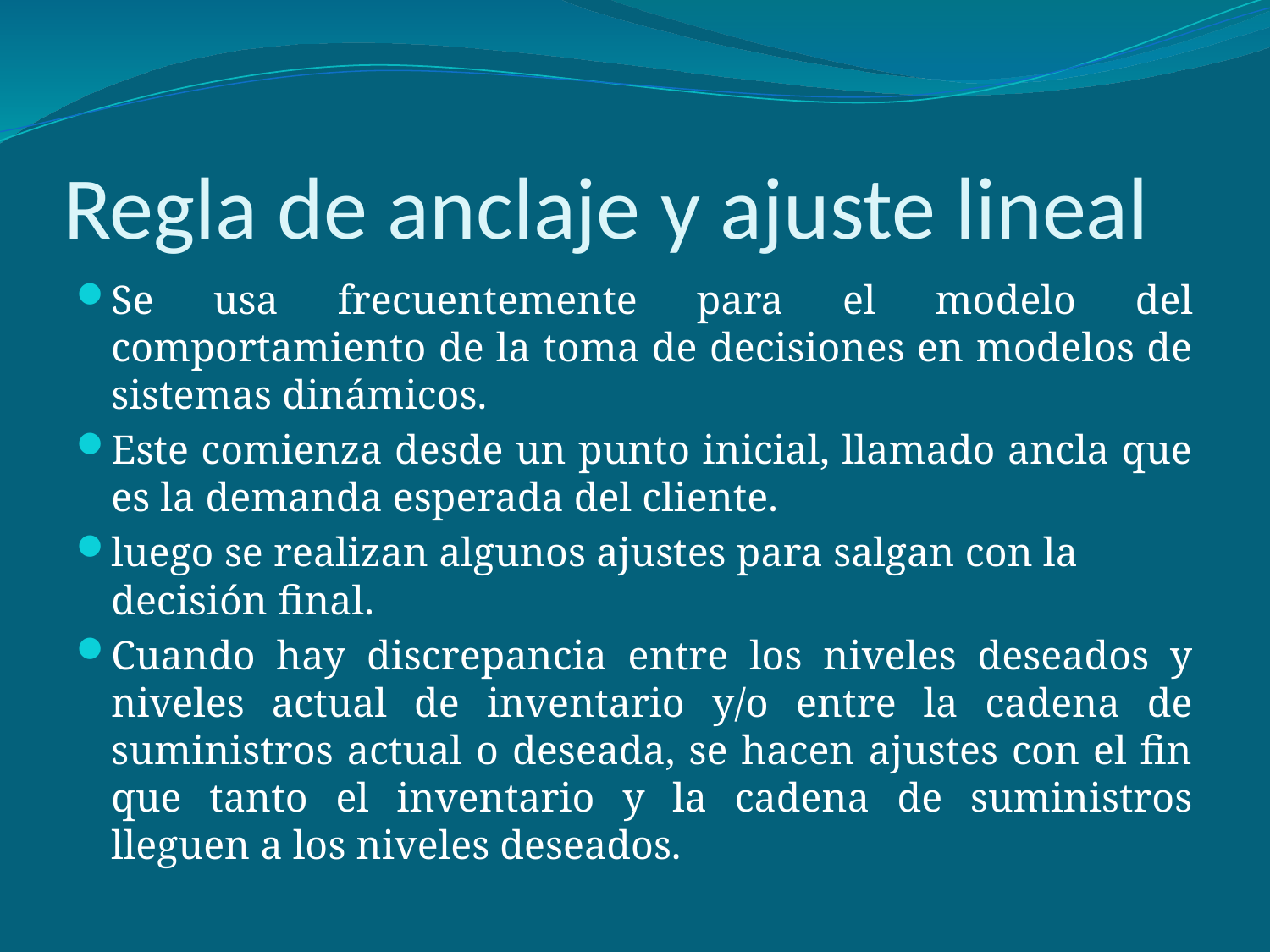

# Regla de anclaje y ajuste lineal
Se usa frecuentemente para el modelo del comportamiento de la toma de decisiones en modelos de sistemas dinámicos.
Este comienza desde un punto inicial, llamado ancla que es la demanda esperada del cliente.
luego se realizan algunos ajustes para salgan con la decisión final.
Cuando hay discrepancia entre los niveles deseados y niveles actual de inventario y/o entre la cadena de suministros actual o deseada, se hacen ajustes con el fin que tanto el inventario y la cadena de suministros lleguen a los niveles deseados.